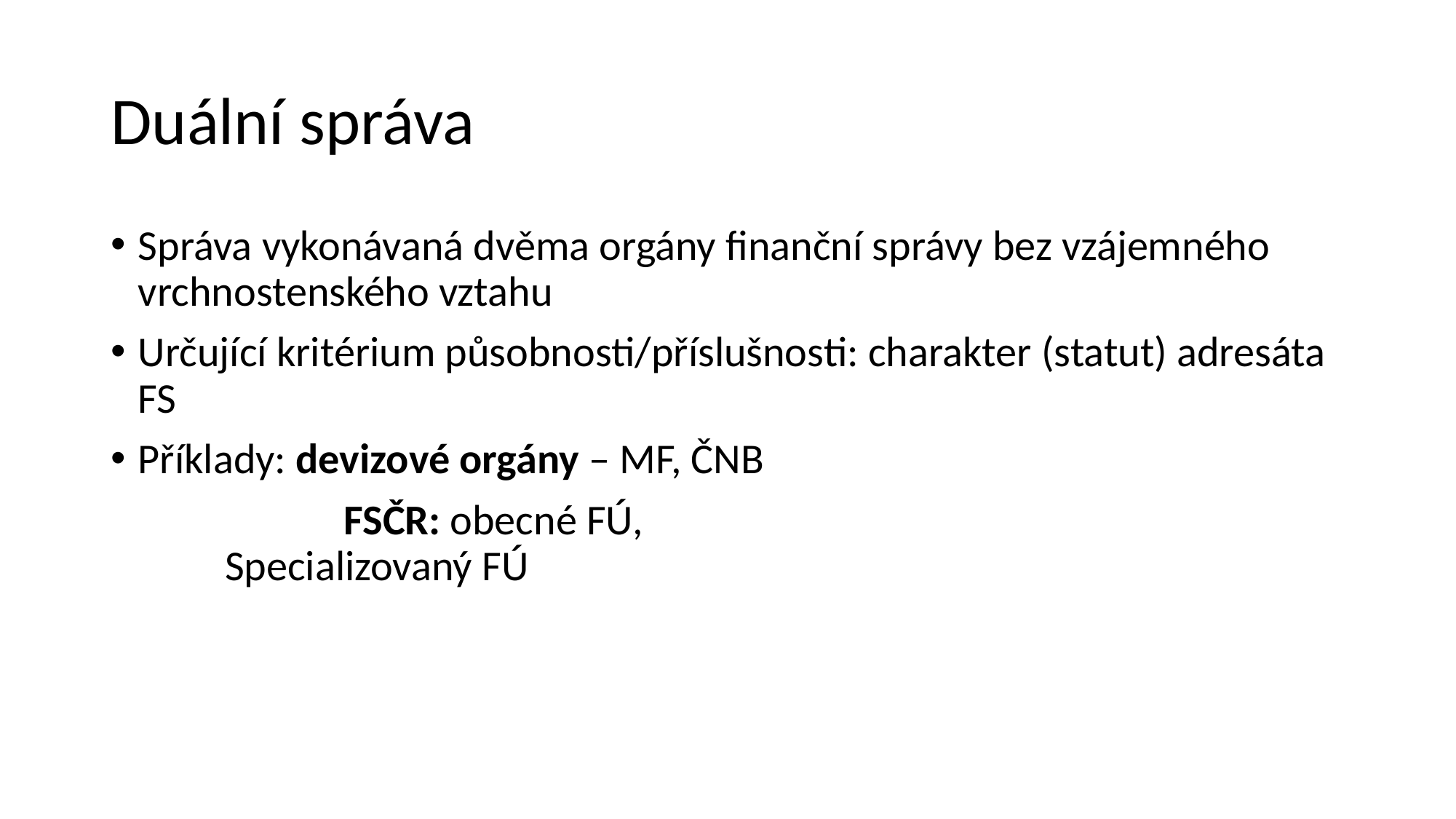

# Duální správa
Správa vykonávaná dvěma orgány finanční správy bez vzájemného vrchnostenského vztahu
Určující kritérium působnosti/příslušnosti: charakter (statut) adresáta FS
Příklady: devizové orgány – MF, ČNB
		          FSČR: obecné FÚ, 				                    		          Specializovaný FÚ